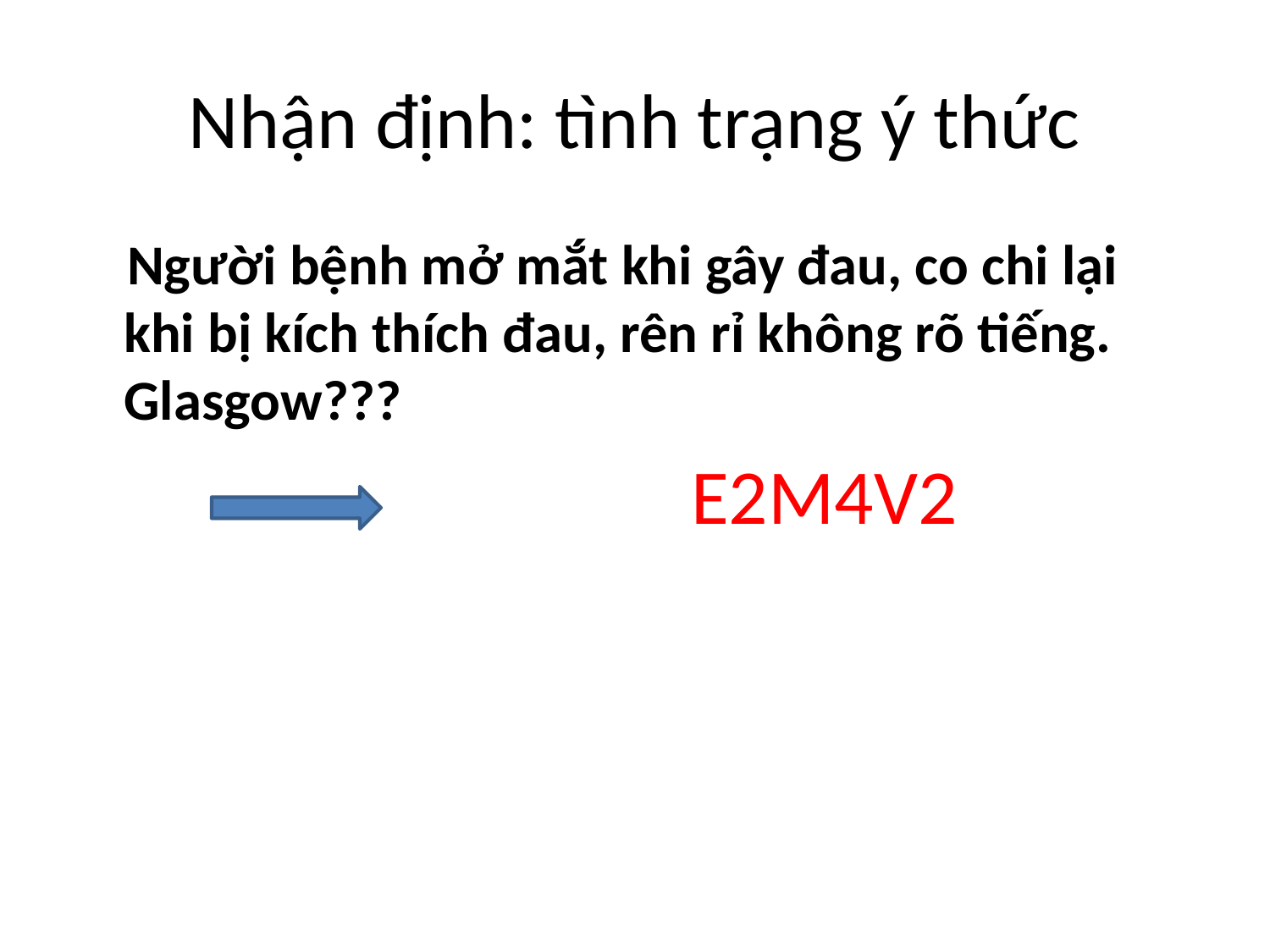

# Nhận định: tình trạng ý thức
    Người bệnh mở mắt khi gây đau, co chi lại khi bị kích thích đau, rên rỉ không rõ tiếng. Glasgow???
                                   E2M4V2